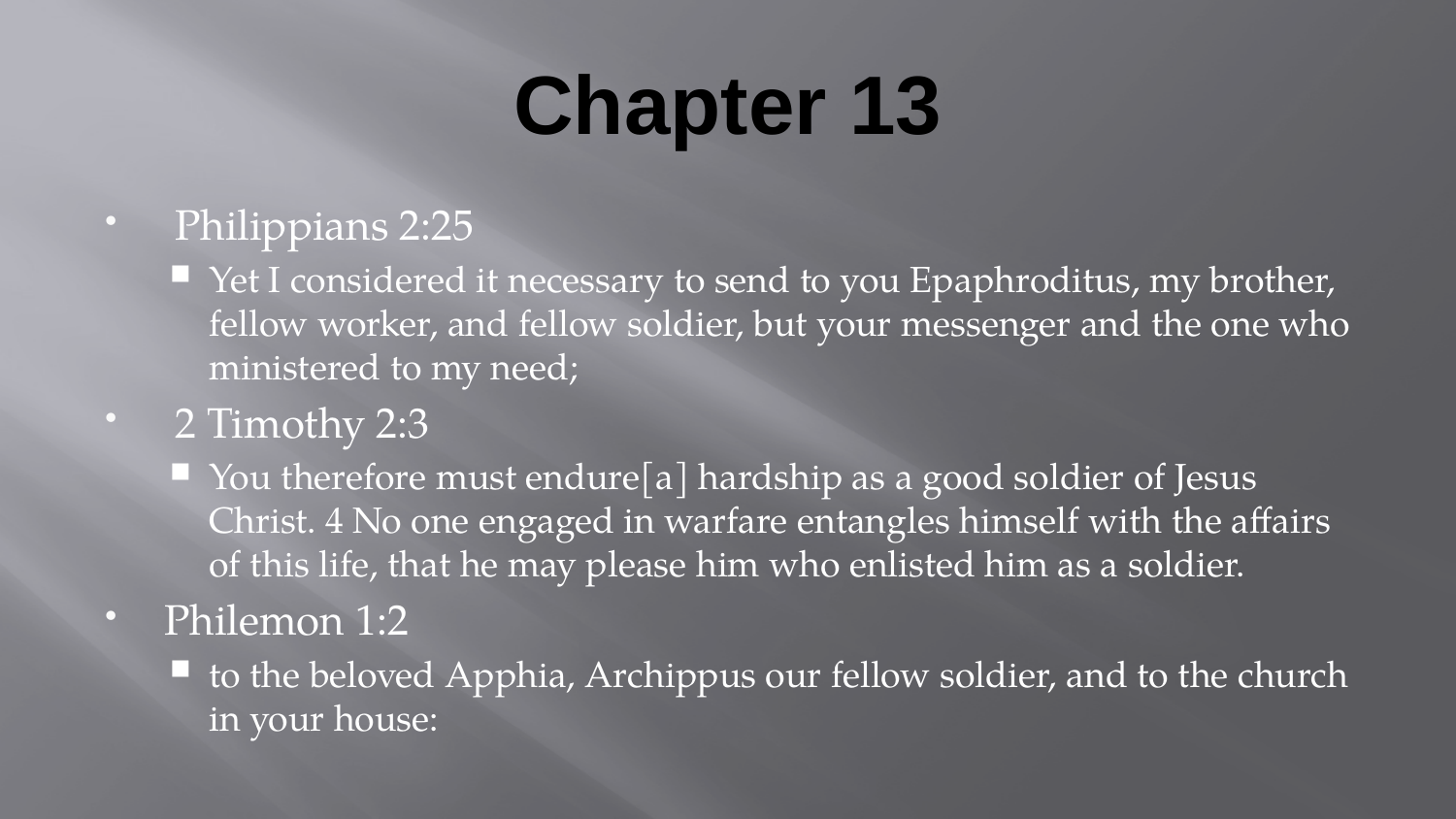

# Chapter 13
 Philippians 2:25
Yet I considered it necessary to send to you Epaphroditus, my brother, fellow worker, and fellow soldier, but your messenger and the one who ministered to my need;
 2 Timothy 2:3
You therefore must endure[a] hardship as a good soldier of Jesus Christ. 4 No one engaged in warfare entangles himself with the affairs of this life, that he may please him who enlisted him as a soldier.
Philemon 1:2
to the beloved Apphia, Archippus our fellow soldier, and to the church in your house: